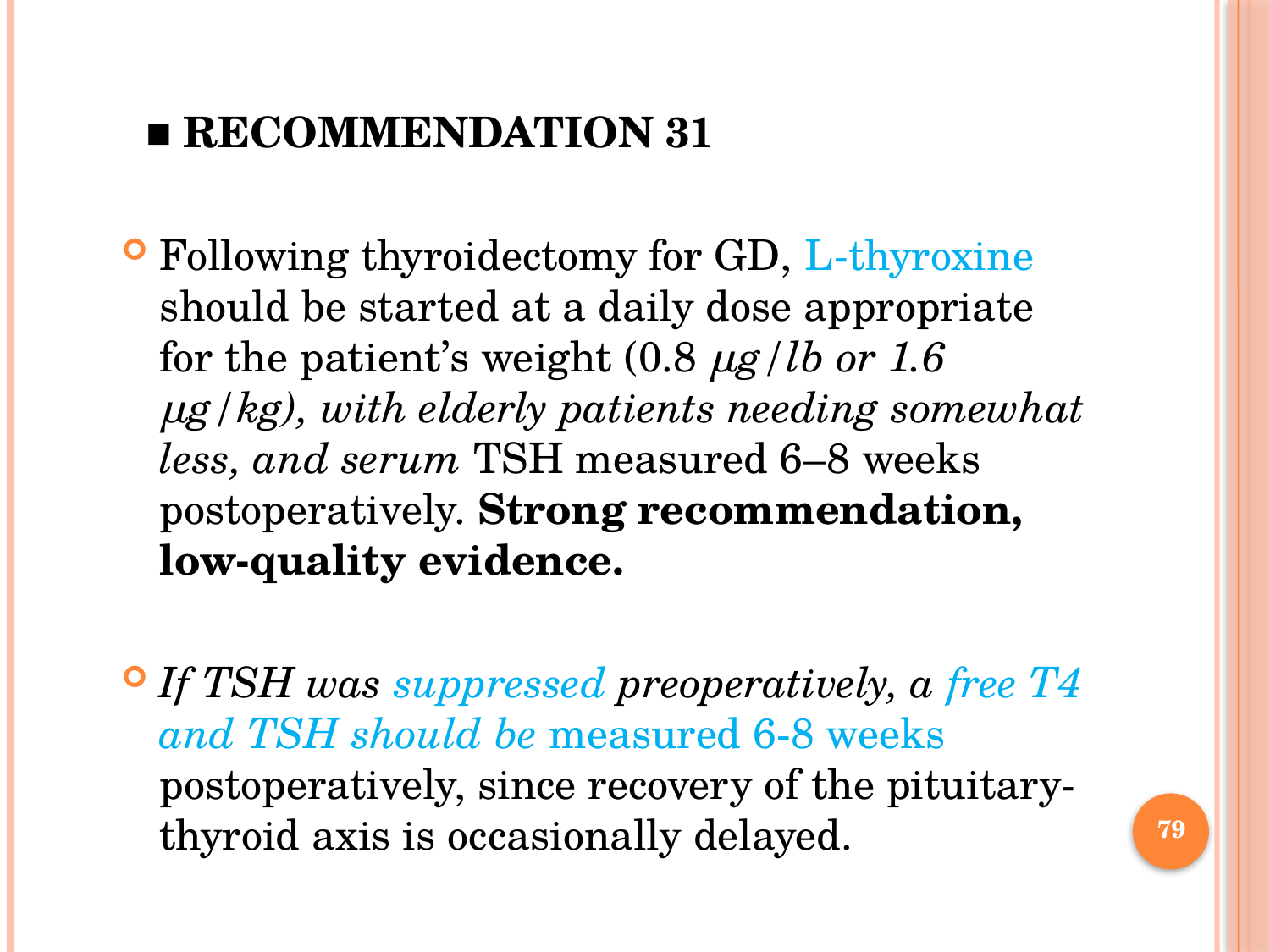

■ RECOMMENDATION 31

Following thyroidectomy for GD, L-thyroxine should be started at a daily dose appropriate for the patient’s weight (0.8 μg/lb or 1.6 μg/kg), with elderly patients needing somewhat less, and serum TSH measured 6–8 weeks postoperatively. Strong recommendation, low-quality evidence.

If TSH was suppressed preoperatively, a free T4 and TSH should be measured 6-8 weeks postoperatively, since recovery of the pituitary-thyroid axis is occasionally delayed.

79